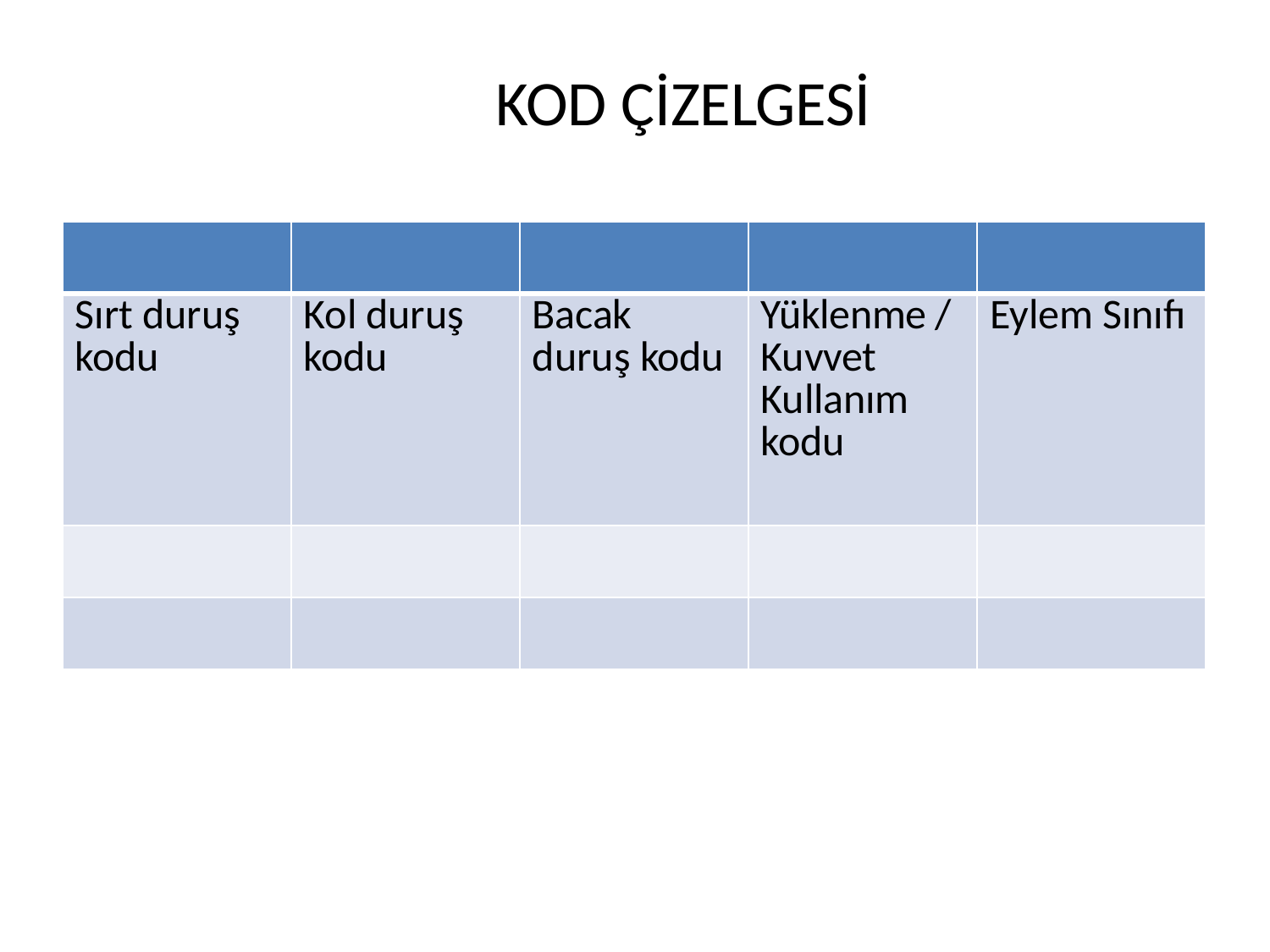

# KOD ÇİZELGESİ
|  |  |  |  |  |
| --- | --- | --- | --- | --- |
| Sırt duruş kodu | Kol duruş kodu | Bacak duruş kodu | Yüklenme / Kuvvet Kullanım kodu | Eylem Sınıfı |
|  |  |  |  |  |
|  |  |  |  |  |